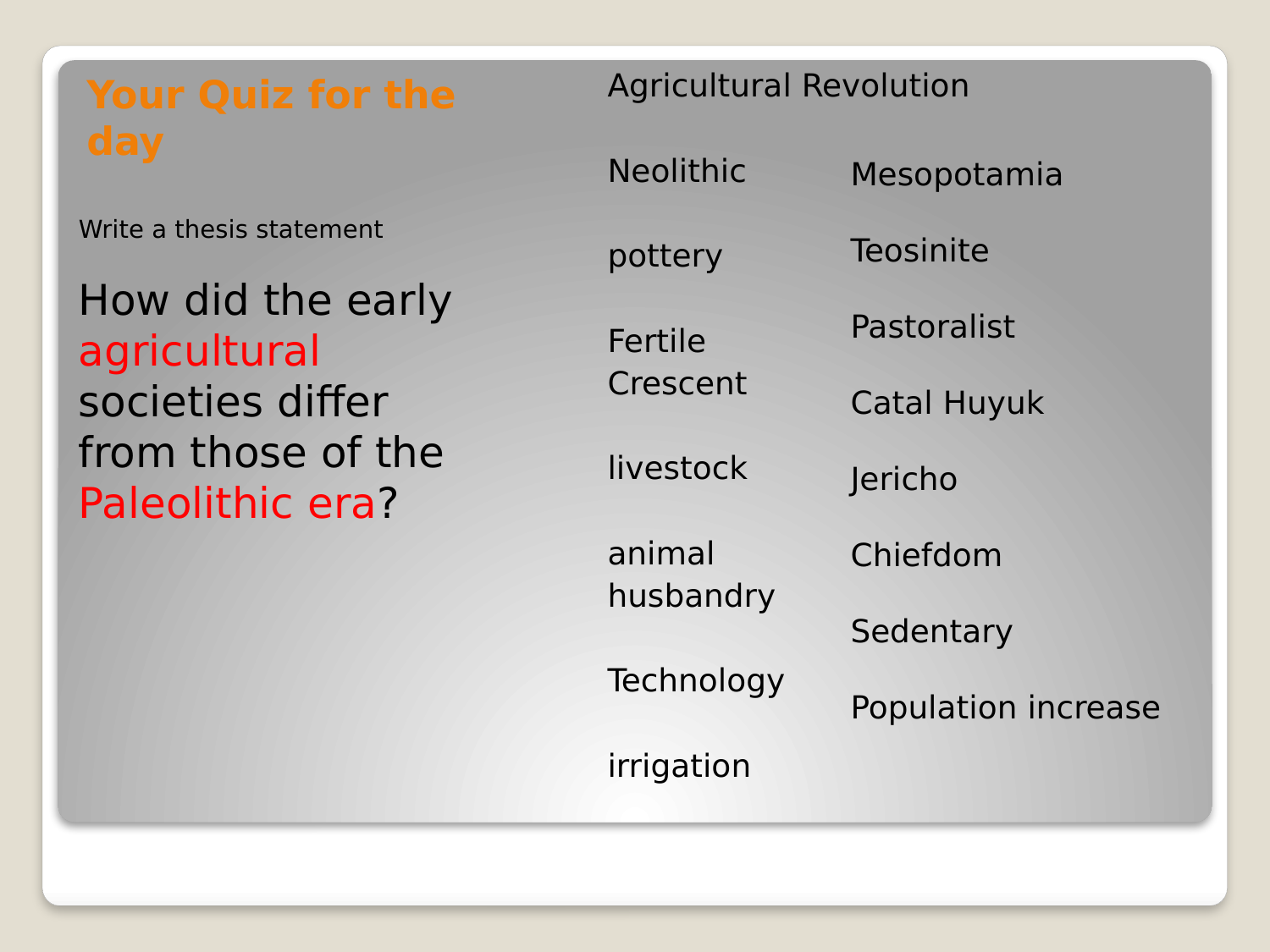

# Your Quiz for the day
Agricultural Revolution

Neolithic

pottery

Fertile
Crescent

livestock

animal
husbandry

Technology

irrigation
Mesopotamia

Teosinite

Pastoralist

Catal Huyuk

Jericho

Chiefdom

Sedentary

Population increase
Write a thesis statement

How did the early agricultural societies differ from those of the Paleolithic era?